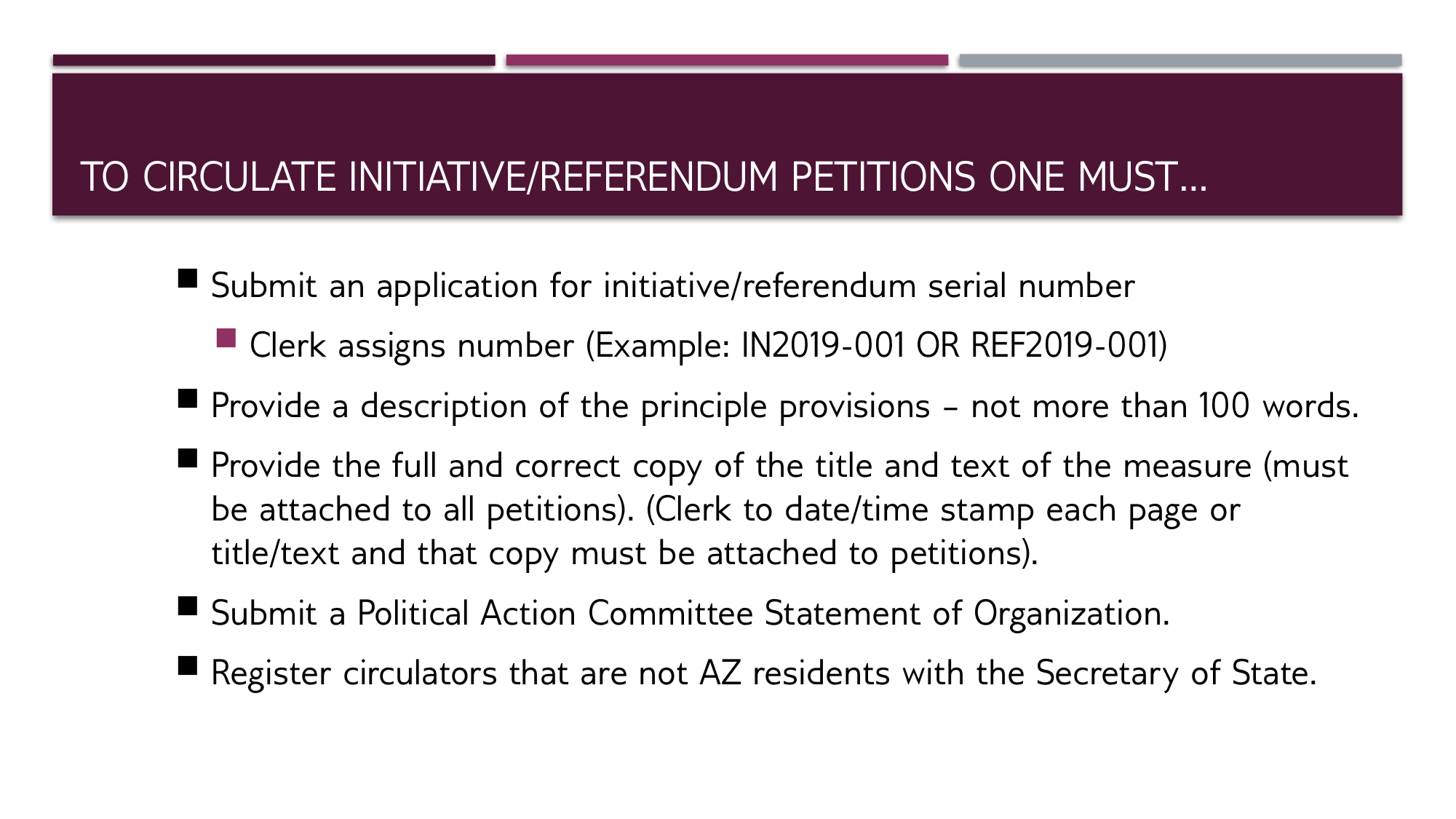

# To circulate INITIATIVE/REFERENDUM petitions one must…
Submit an application for initiative/referendum serial number
Clerk assigns number (Example: IN2019-001 OR REF2019-001)
Provide a description of the principle provisions – not more than 100 words.
Provide the full and correct copy of the title and text of the measure (must be attached to all petitions). (Clerk to date/time stamp each page or title/text and that copy must be attached to petitions).
Submit a Political Action Committee Statement of Organization.
Register circulators that are not AZ residents with the Secretary of State.